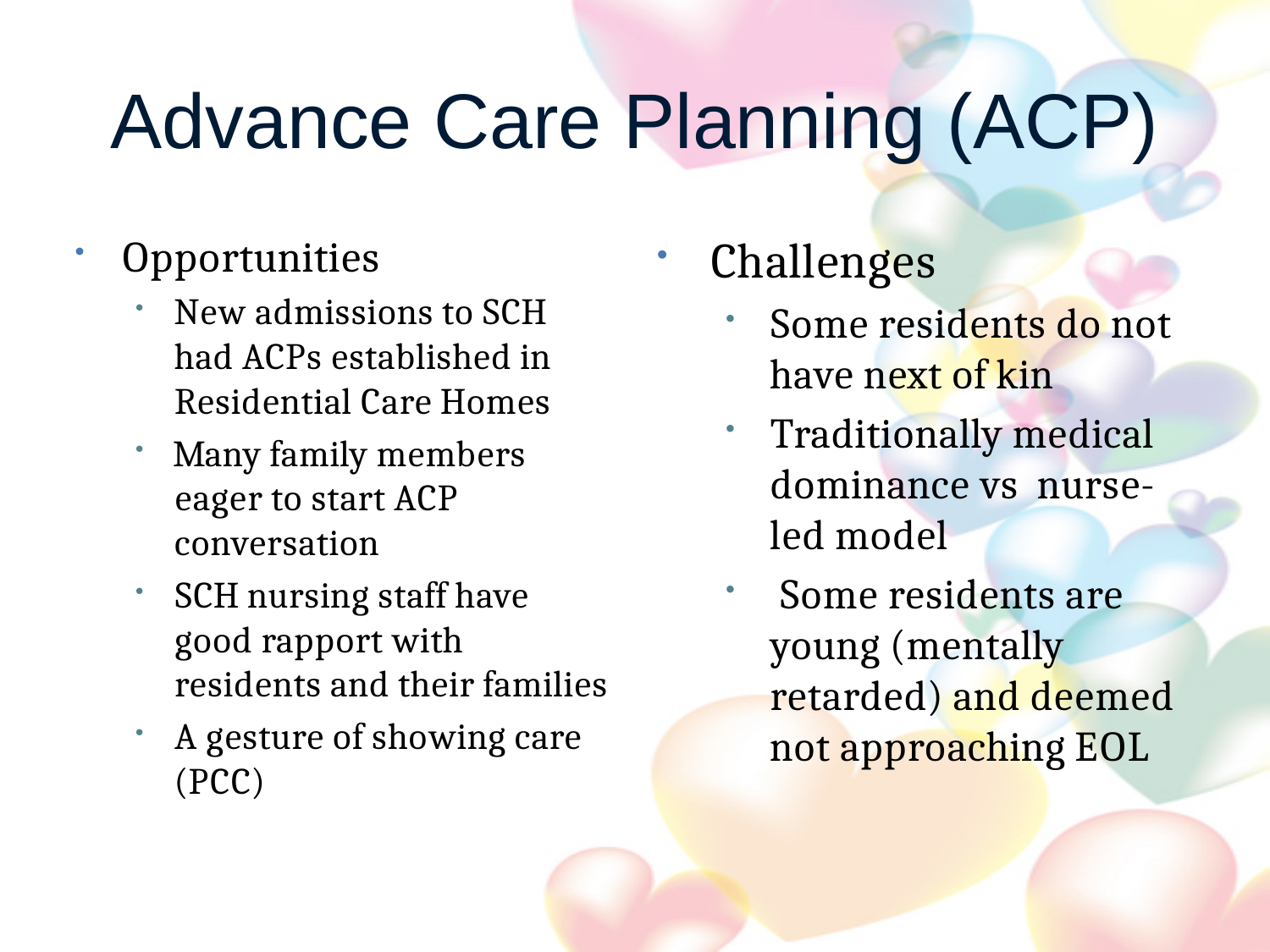

# Advance Care Planning (ACP)
Opportunities
New admissions to SCH had ACPs established in Residential Care Homes
Many family members eager to start ACP conversation
SCH nursing staff have good rapport with residents and their families
A gesture of showing care (PCC)

Challenges
Some residents do not have next of kin
Traditionally medical dominance vs  nurse-led model
 Some residents are young (mentally retarded) and deemed not approaching EOL

15